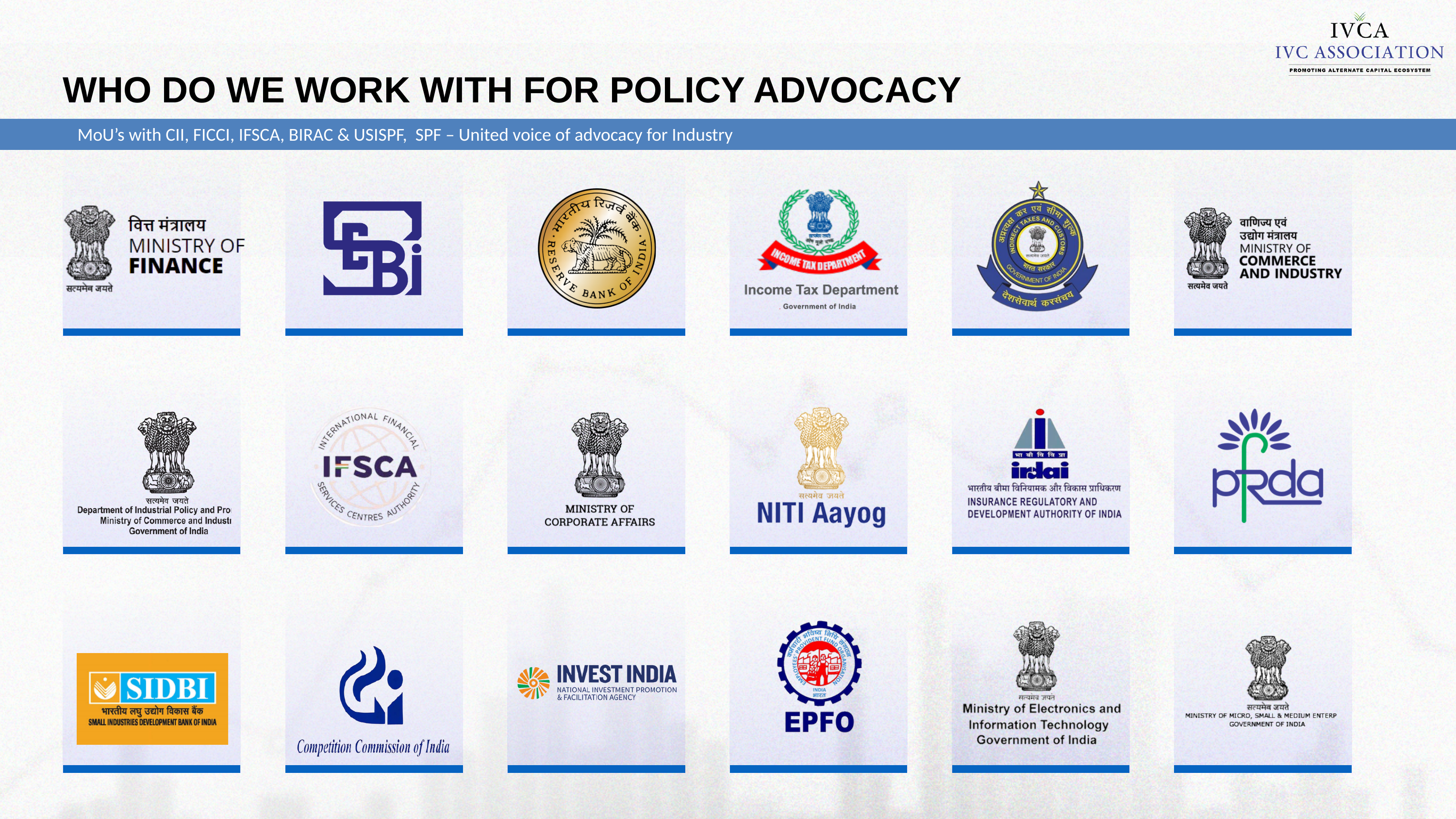

WHO DO WE WORK WITH FOR POLICY ADVOCACY

MoU’s with CII, FICCI, IFSCA, BIRAC & USISPF,  SPF – United voice of advocacy for Industry